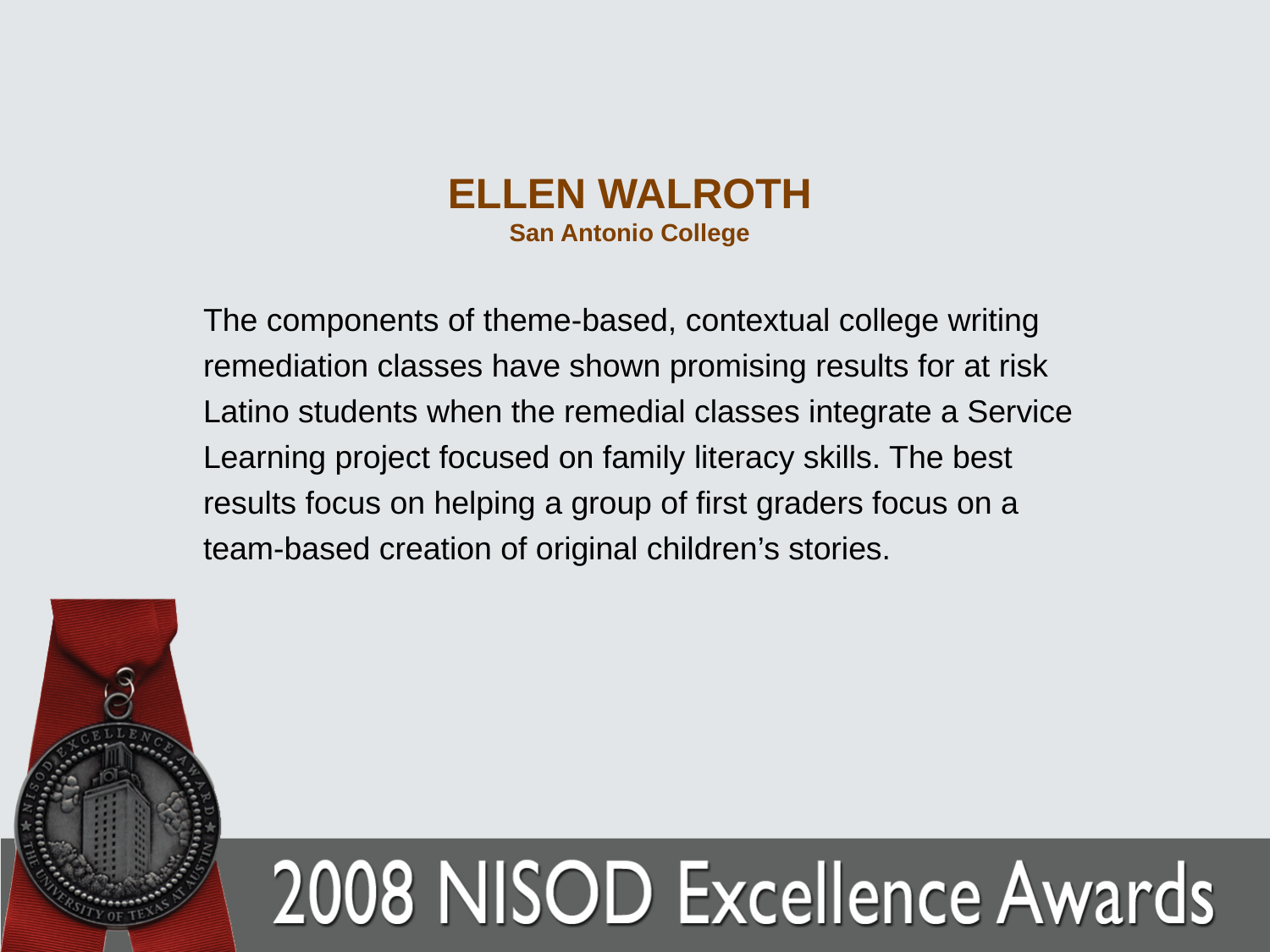

# ELLEN WALROTH San Antonio College
The components of theme-based, contextual college writing remediation classes have shown promising results for at risk Latino students when the remedial classes integrate a Service Learning project focused on family literacy skills. The best results focus on helping a group of first graders focus on a team-based creation of original children’s stories.